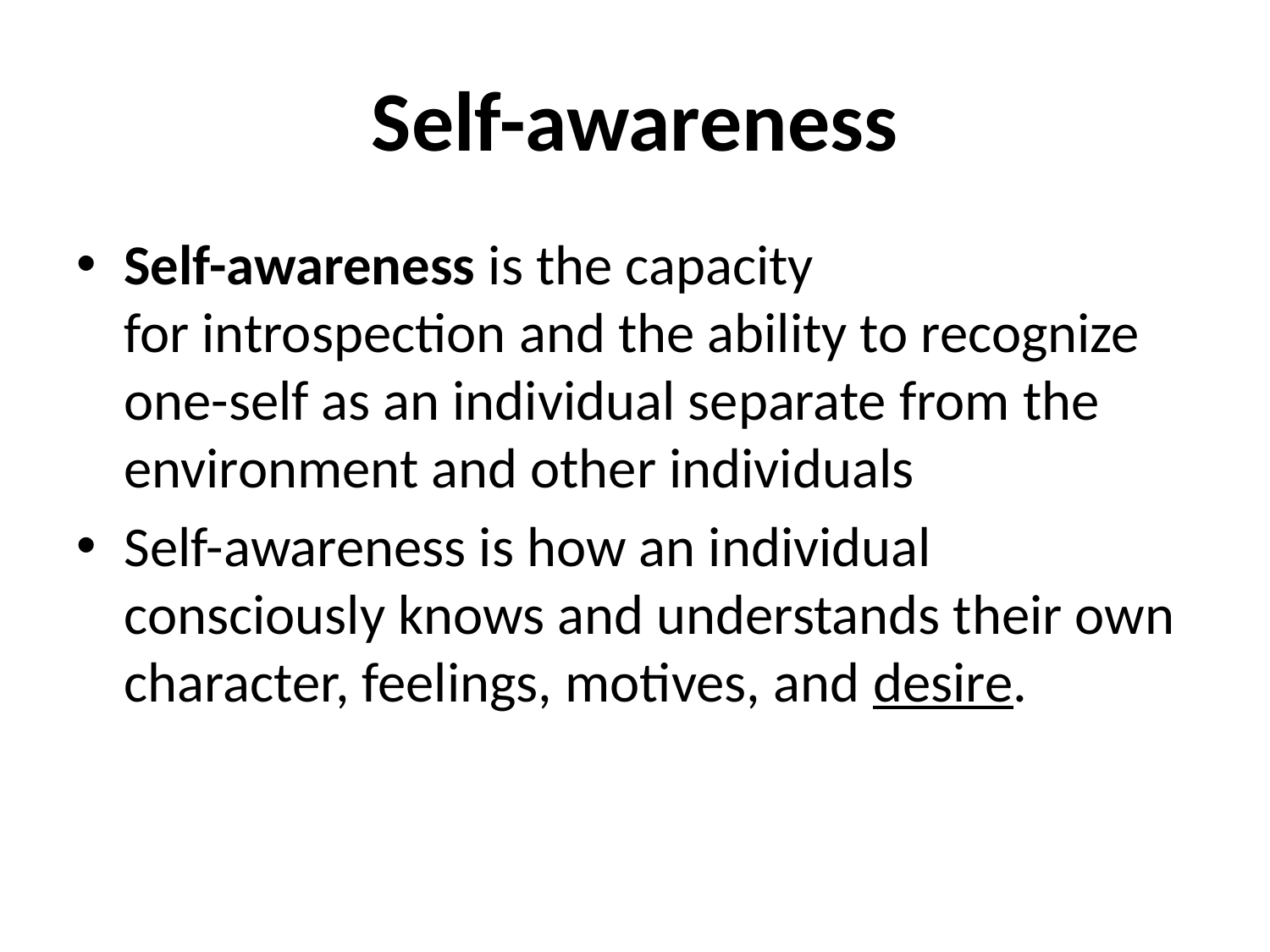

# Self-awareness
Self-awareness is the capacity for introspection and the ability to recognize one-self as an individual separate from the environment and other individuals
Self-awareness is how an individual consciously knows and understands their own character, feelings, motives, and desire.